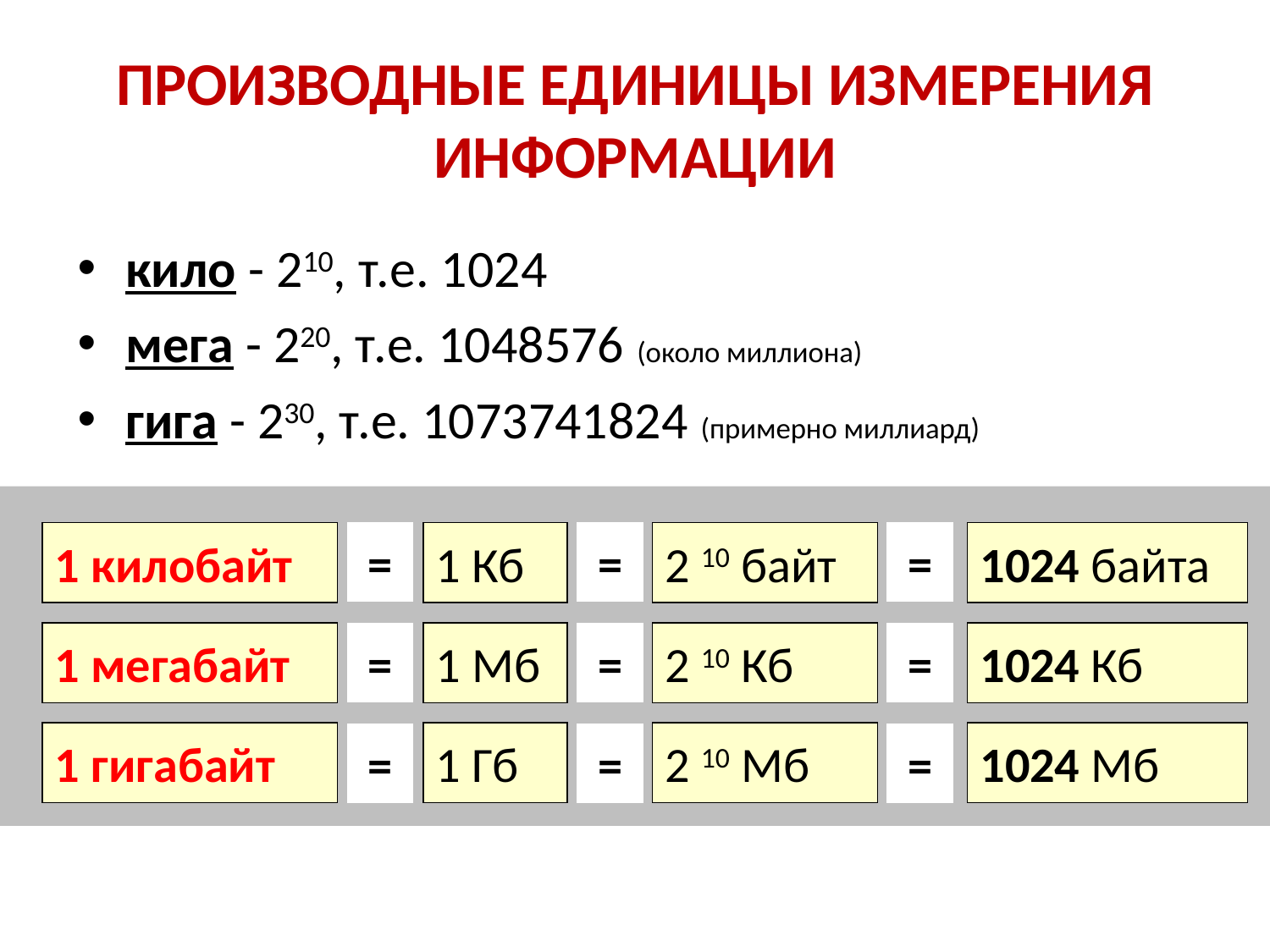

# ПРОИЗВОДНЫЕ ЕДИНИЦЫ ИЗМЕРЕНИЯ ИНФОРМАЦИИ
кило - 210, т.е. 1024
мега - 220, т.е. 1048576 (около миллиона)
гига - 230, т.е. 1073741824 (примерно миллиард)

1 килобайт
=
1 Кб
=
2 10 байт
=
1024 байта
1 мегабайт
1 Мб
2 10 Кб
1024 Кб
=
=
=
1 гигабайт
1 Гб
2 10 Мб
1024 Мб
=
=
=